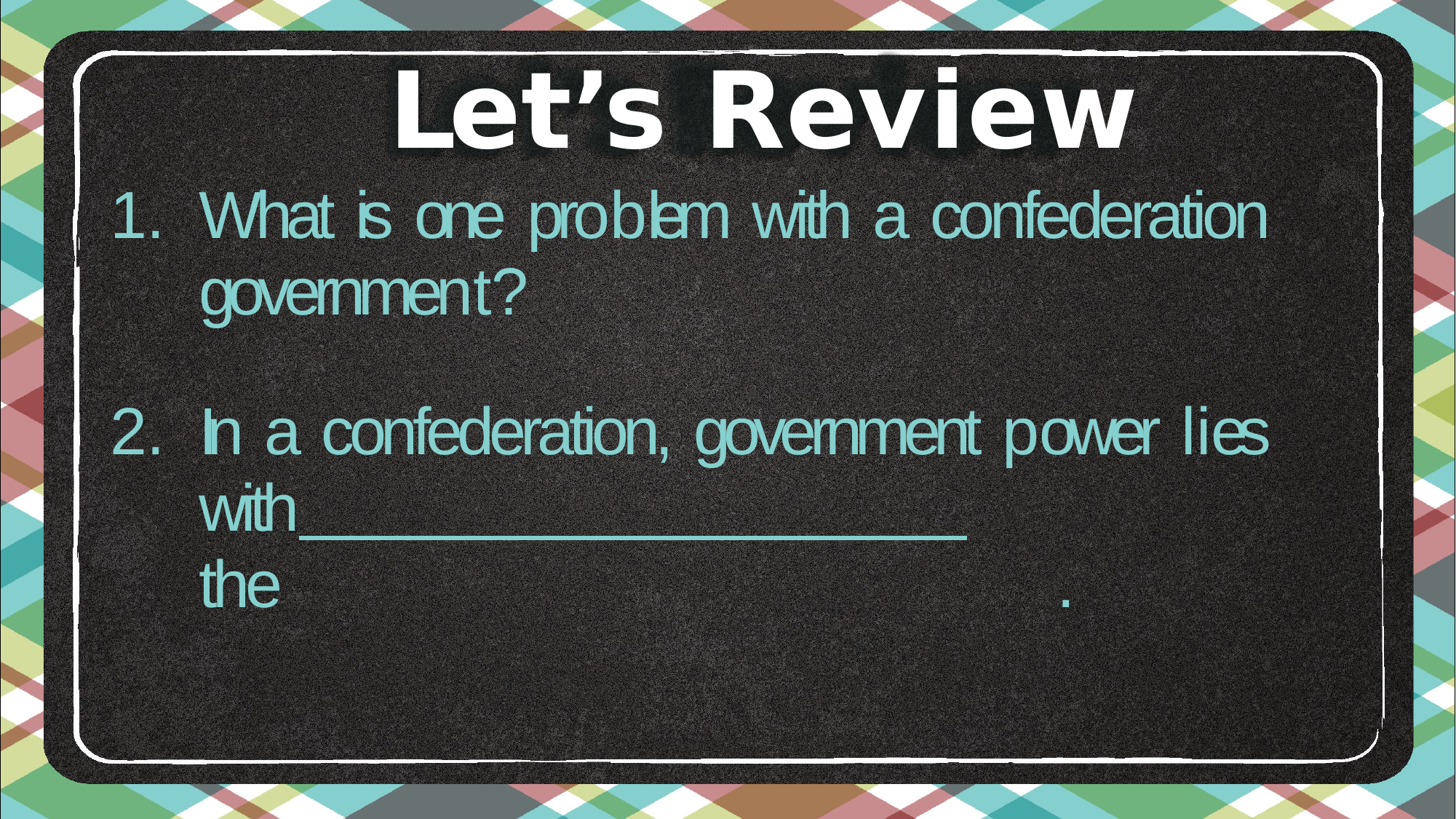

# Let’s Review
What is one problem with a confederation
government?

In a confederation, government power lies with
the	.